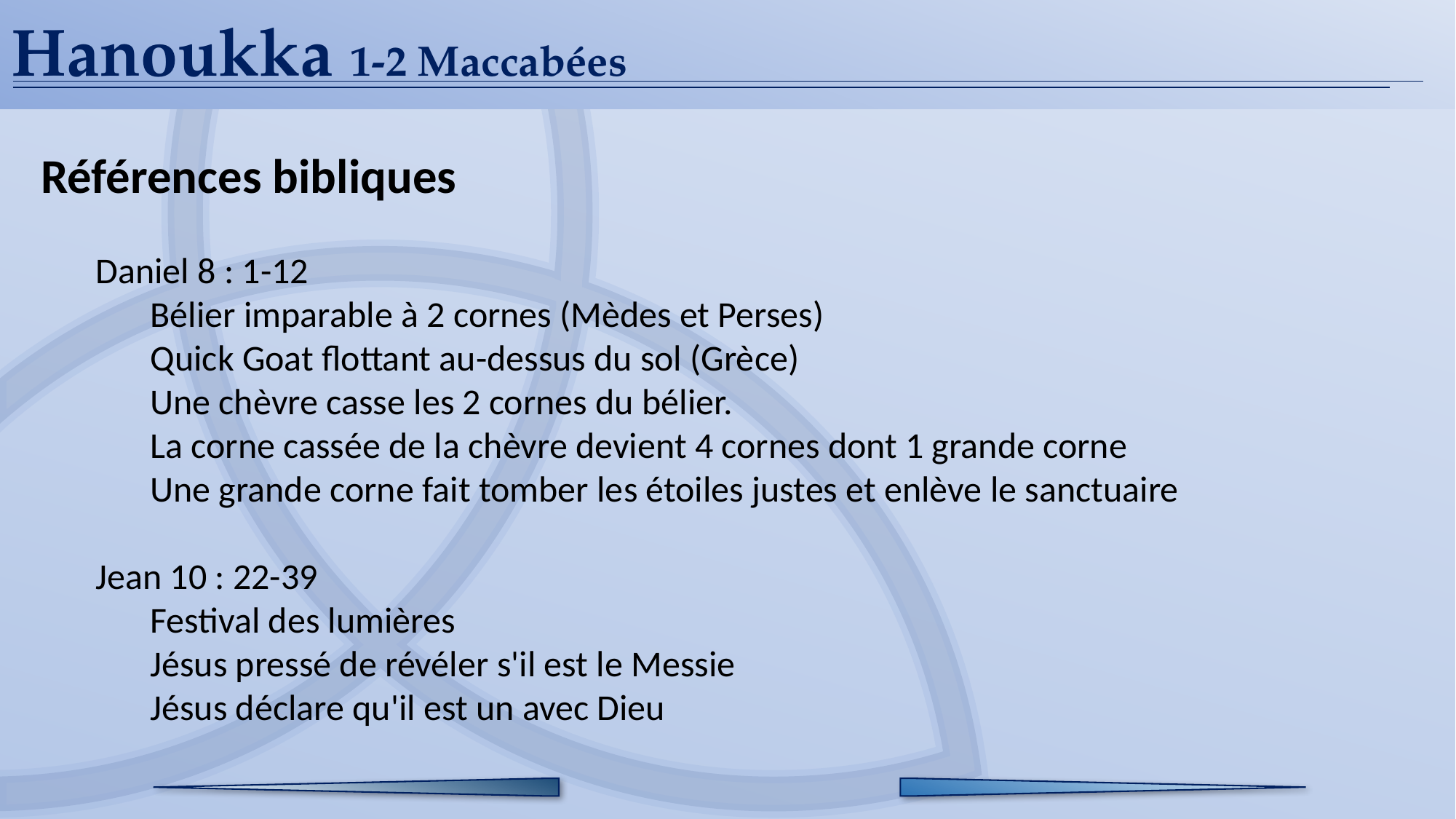

Hanoukka 1-2 Maccabées
Références bibliques

Daniel 8 : 1-12
Bélier imparable à 2 cornes (Mèdes et Perses)
Quick Goat flottant au-dessus du sol (Grèce)
Une chèvre casse les 2 cornes du bélier.
La corne cassée de la chèvre devient 4 cornes dont 1 grande corne
Une grande corne fait tomber les étoiles justes et enlève le sanctuaire
Jean 10 : 22-39
Festival des lumières
Jésus pressé de révéler s'il est le Messie
Jésus déclare qu'il est un avec Dieu

[+] De l'une d'elles émergea une petite corne qui grandit largement vers le sud et l'est et vers le beau pays. Il s'élevait jusqu'à l'armée céleste, faisait tomber sur la terre quelques étoiles et une partie de l'armée et les piétinait. Il s'est fait grand, jusqu'au prince de l'armée ; il a supprimé son sacrifice quotidien et renversé le lieu de son sanctuaire. À cause de la rébellion, une armée, ainsi que le sacrifice quotidien, seront offerts. La corne jettera la vérité à terre et réussira dans tout ce qu’elle entreprendra.
Daniel 8:9-12